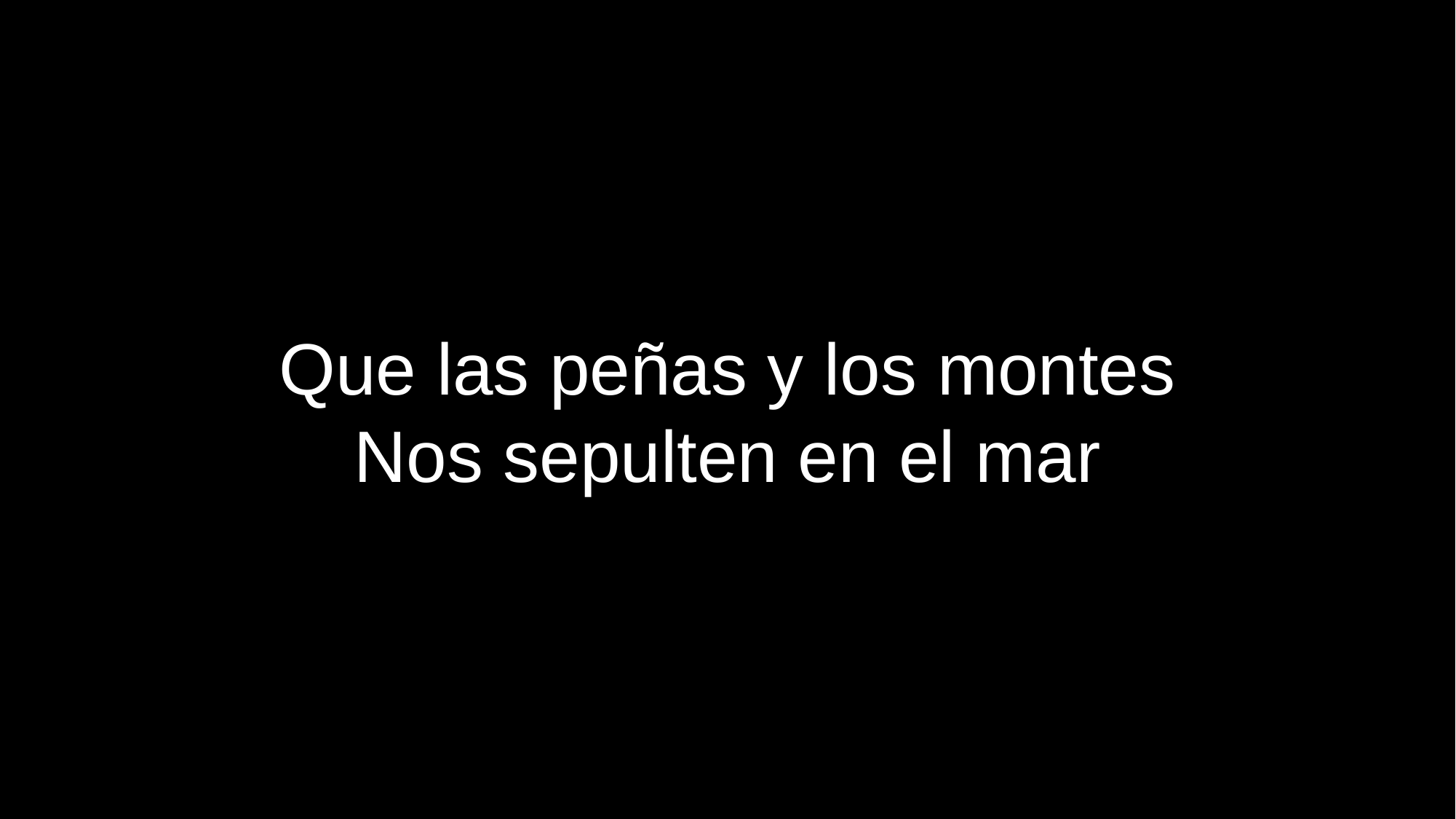

Que las peñas y los montes
Nos sepulten en el mar